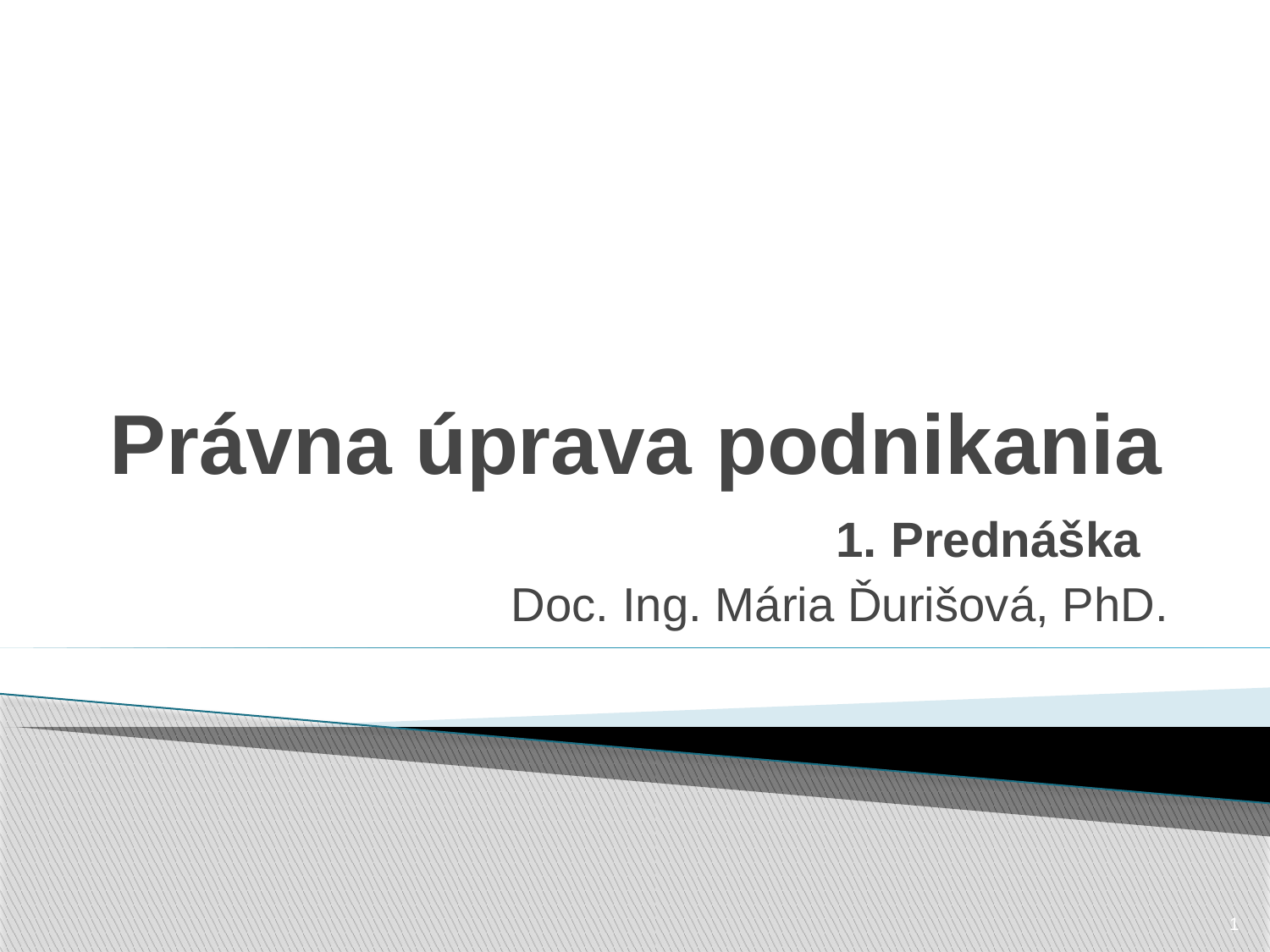

# Právna úprava podnikania
1. Prednáška
Doc. Ing. Mária Ďurišová, PhD.
1